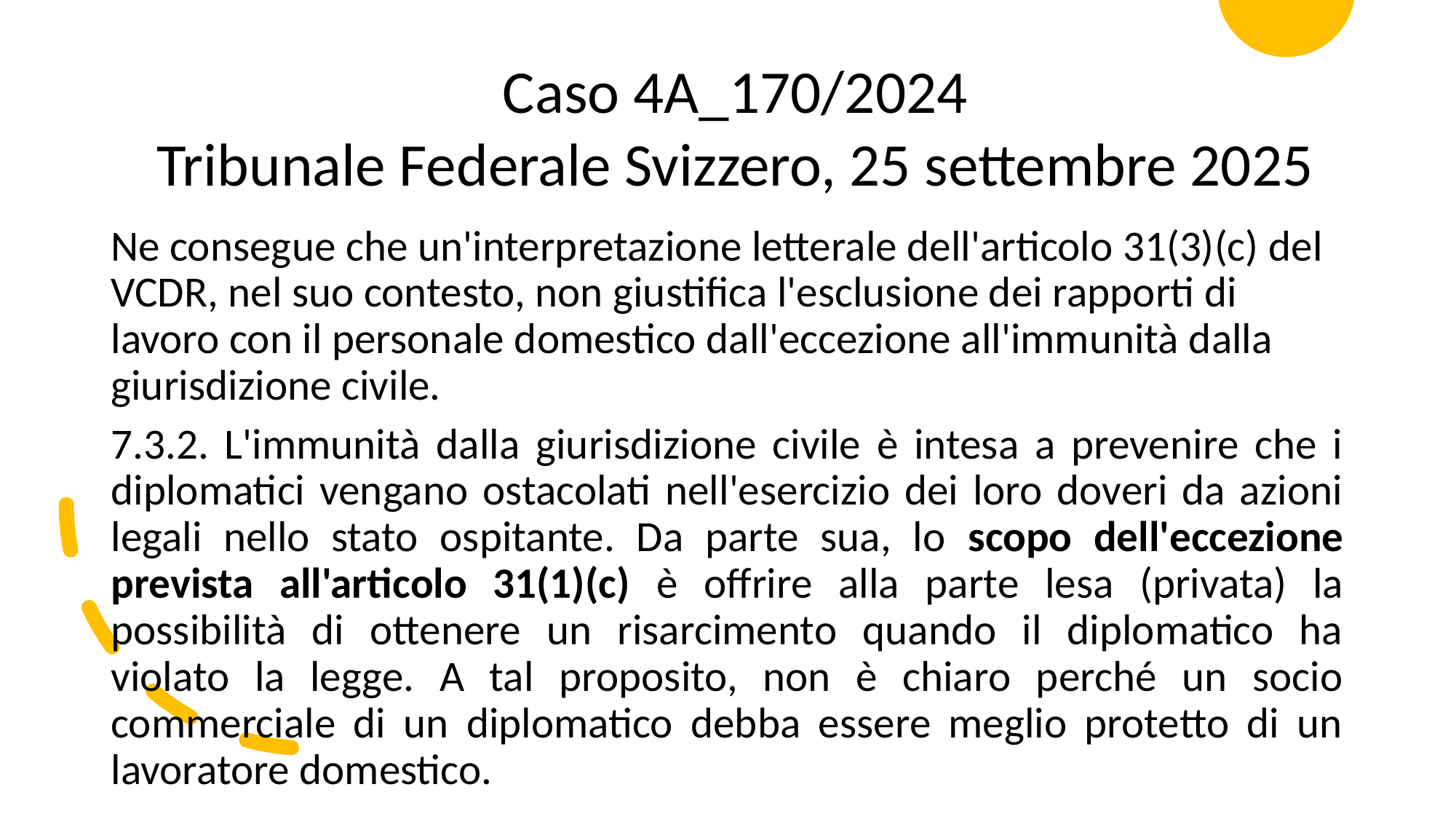

Caso 4A_170/2024
Tribunale Federale Svizzero, 25 settembre 2025
Ne consegue che un'interpretazione letterale dell'articolo 31(3)(c) del VCDR, nel suo contesto, non giustifica l'esclusione dei rapporti di lavoro con il personale domestico dall'eccezione all'immunità dalla giurisdizione civile.
7.3.2. L'immunità dalla giurisdizione civile è intesa a prevenire che i diplomatici vengano ostacolati nell'esercizio dei loro doveri da azioni legali nello stato ospitante. Da parte sua, lo scopo dell'eccezione prevista all'articolo 31(1)(c) è offrire alla parte lesa (privata) la possibilità di ottenere un risarcimento quando il diplomatico ha violato la legge. A tal proposito, non è chiaro perché un socio commerciale di un diplomatico debba essere meglio protetto di un lavoratore domestico.